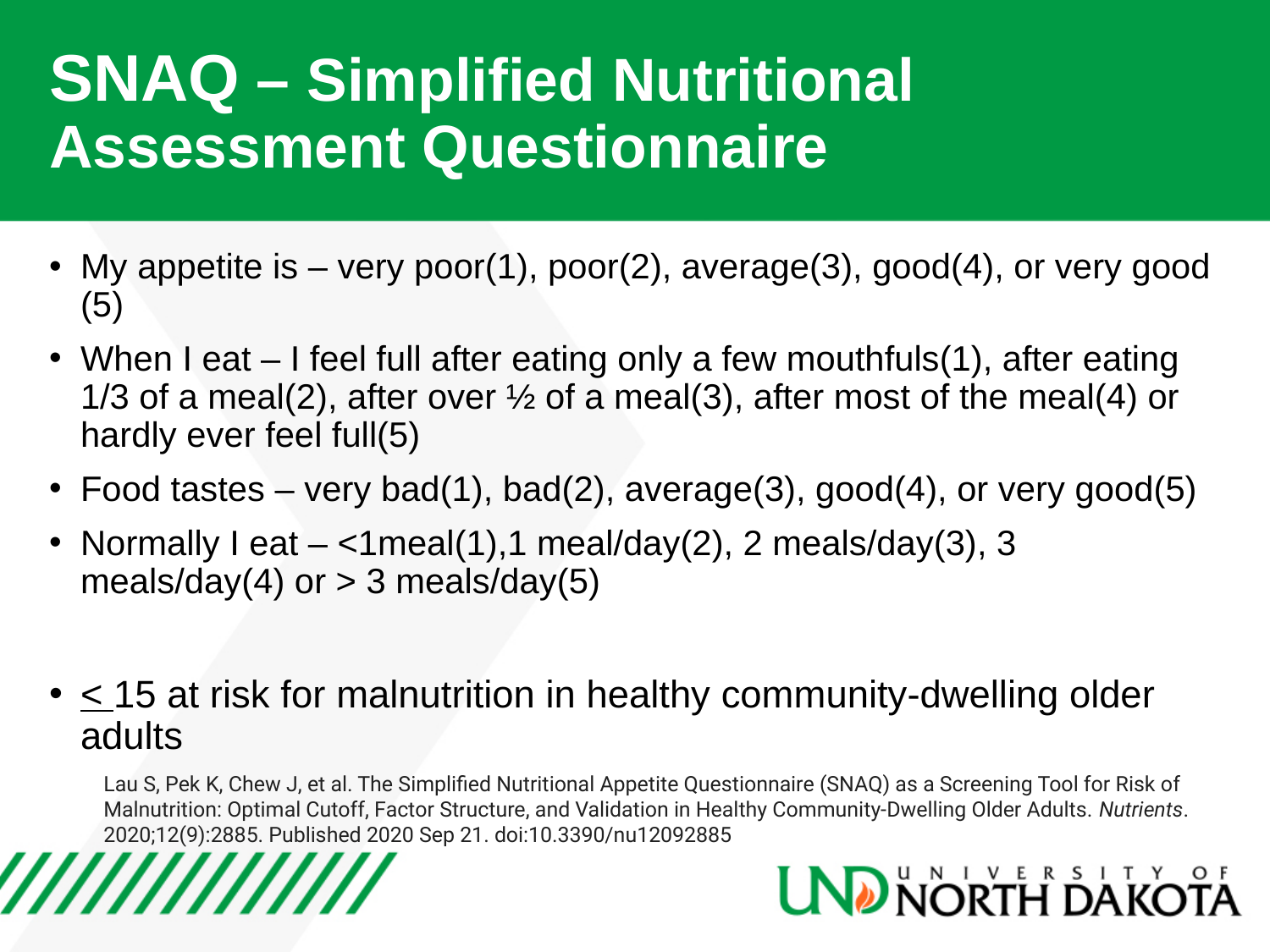

# SNAQ – Simplified Nutritional Assessment Questionnaire
My appetite is – very poor(1), poor(2), average(3), good(4), or very good (5)
When I eat – I feel full after eating only a few mouthfuls(1), after eating 1/3 of a meal(2), after over ½ of a meal(3), after most of the meal(4) or hardly ever feel full(5)
Food tastes – very bad(1), bad(2), average(3), good(4), or very good(5)
Normally I eat – <1meal(1),1 meal/day(2), 2 meals/day(3), 3 meals/day(4) or > 3 meals/day(5)

< 15 at risk for malnutrition in healthy community-dwelling older adults
Lau S, Pek K, Chew J, et al. The Simplified Nutritional Appetite Questionnaire (SNAQ) as a Screening Tool for Risk of Malnutrition: Optimal Cutoff, Factor Structure, and Validation in Healthy Community-Dwelling Older Adults. Nutrients. 2020;12(9):2885. Published 2020 Sep 21. doi:10.3390/nu12092885